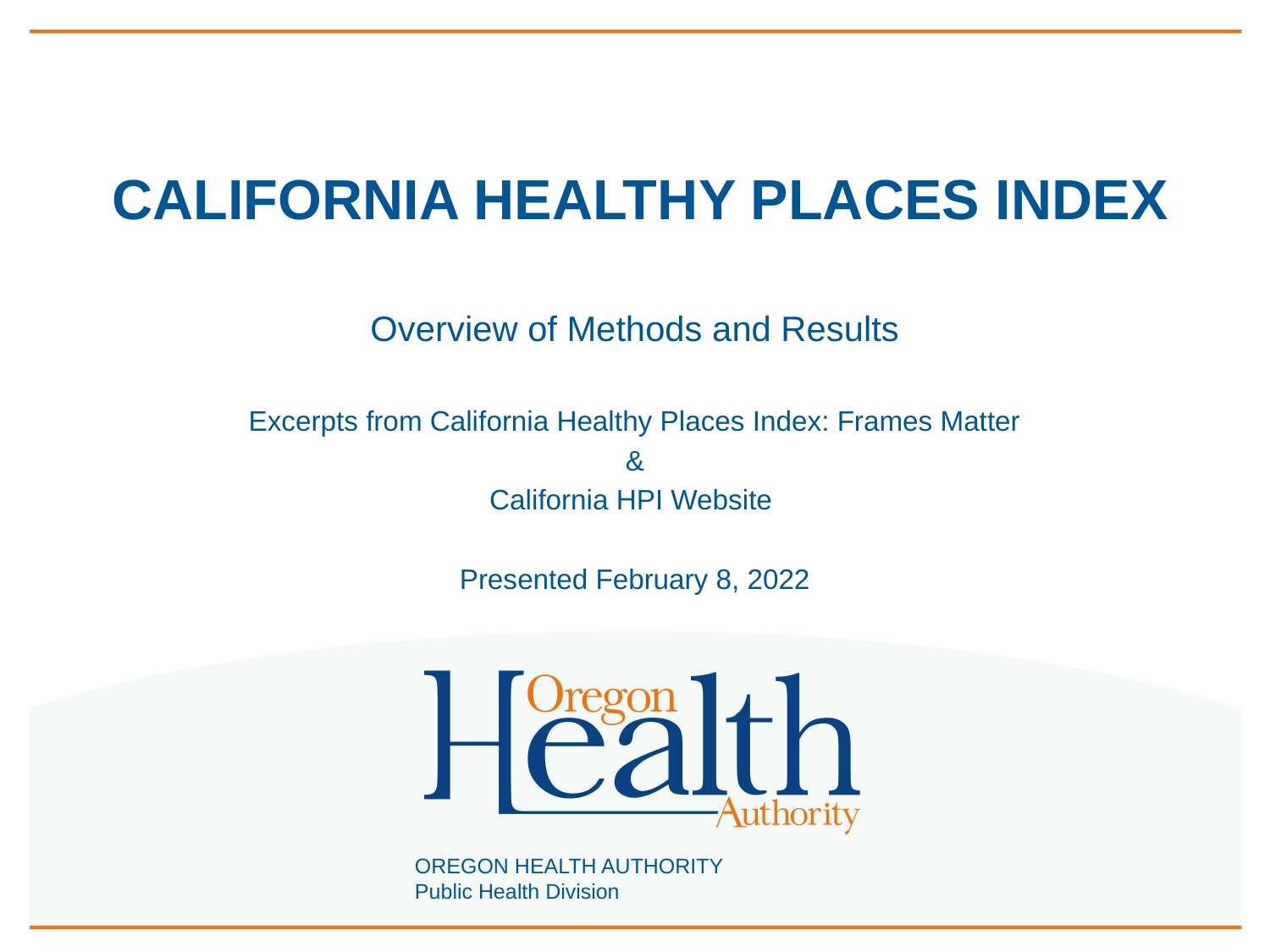

# CALIFORNIA HEALTHY PLACES INDEX
Overview of Methods and Results

Excerpts from California Healthy Places Index: Frames Matter
&
California HPI Website

Presented February 8, 2022

OREGON HEALTH AUTHORITY
Public Health Division